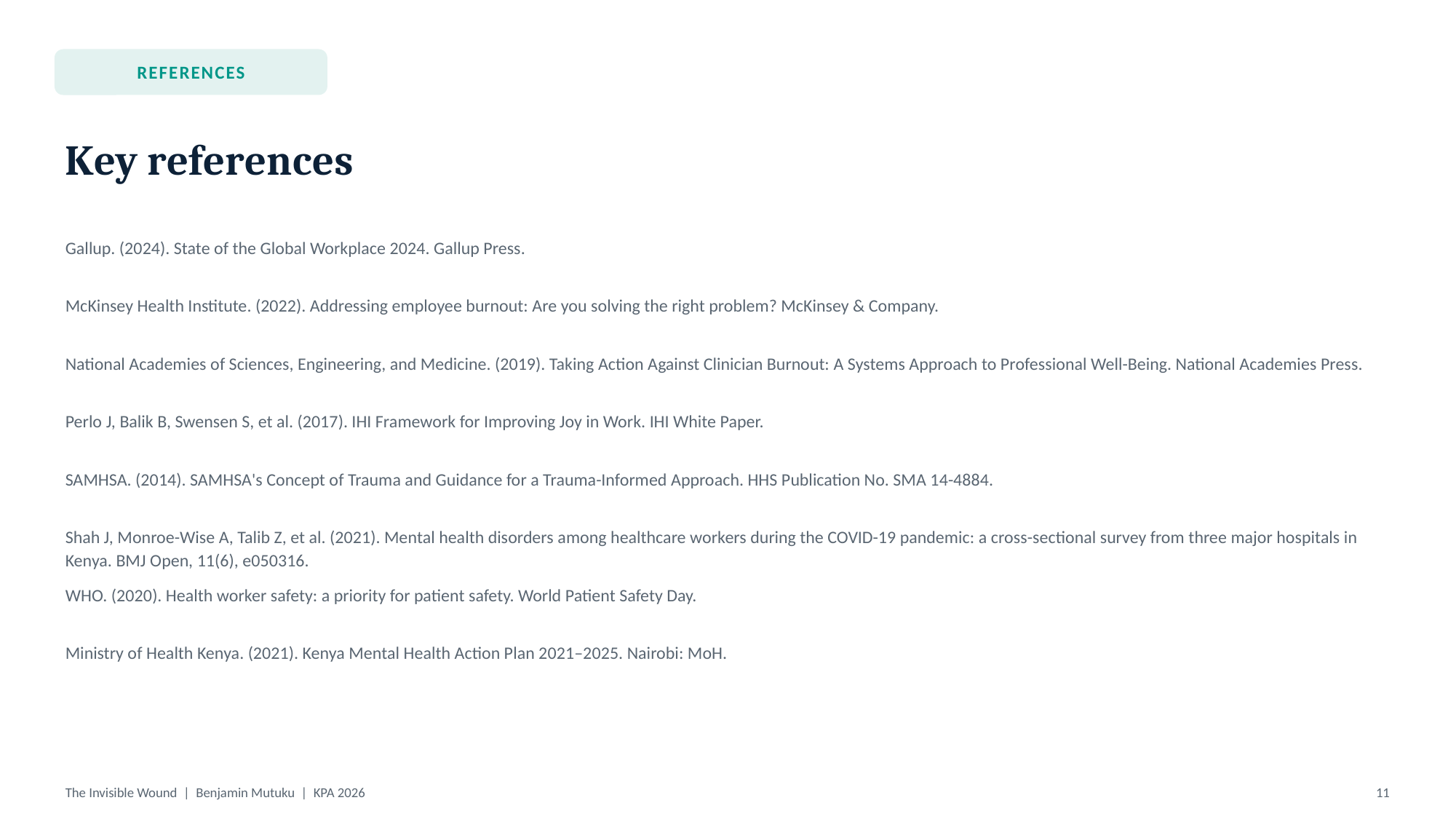

REFERENCES
Key references
Gallup. (2024). State of the Global Workplace 2024. Gallup Press.
McKinsey Health Institute. (2022). Addressing employee burnout: Are you solving the right problem? McKinsey & Company.
National Academies of Sciences, Engineering, and Medicine. (2019). Taking Action Against Clinician Burnout: A Systems Approach to Professional Well-Being. National Academies Press.
Perlo J, Balik B, Swensen S, et al. (2017). IHI Framework for Improving Joy in Work. IHI White Paper.
SAMHSA. (2014). SAMHSA's Concept of Trauma and Guidance for a Trauma-Informed Approach. HHS Publication No. SMA 14-4884.
Shah J, Monroe-Wise A, Talib Z, et al. (2021). Mental health disorders among healthcare workers during the COVID-19 pandemic: a cross-sectional survey from three major hospitals in Kenya. BMJ Open, 11(6), e050316.
WHO. (2020). Health worker safety: a priority for patient safety. World Patient Safety Day.
Ministry of Health Kenya. (2021). Kenya Mental Health Action Plan 2021–2025. Nairobi: MoH.
The Invisible Wound  |  Benjamin Mutuku  |  KPA 2026
11